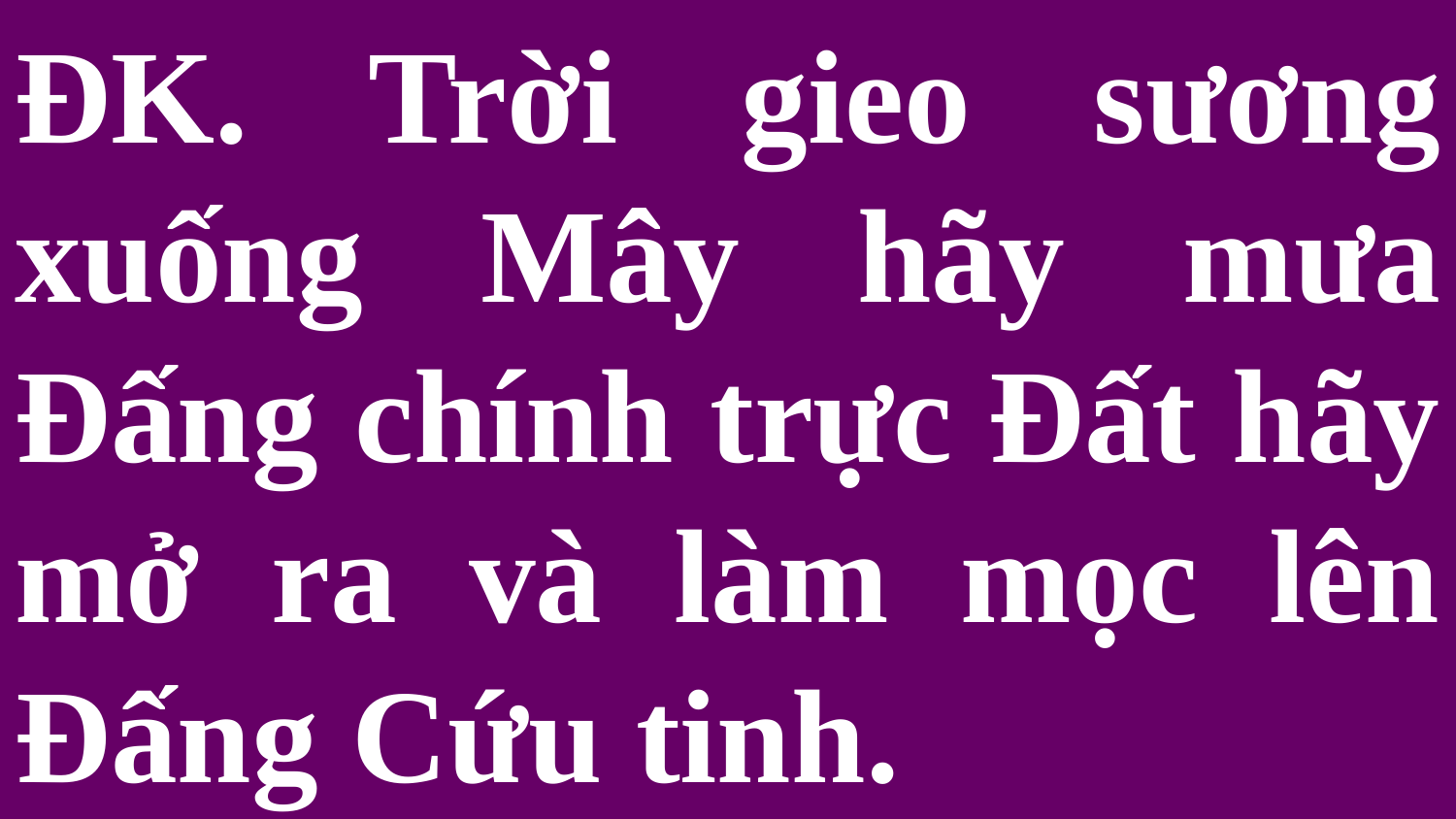

# ĐK. Trời gieo sương xuống Mây hãy mưa Đấng chính trực Đất hãy mở ra và làm mọc lên Đấng Cứu tinh.